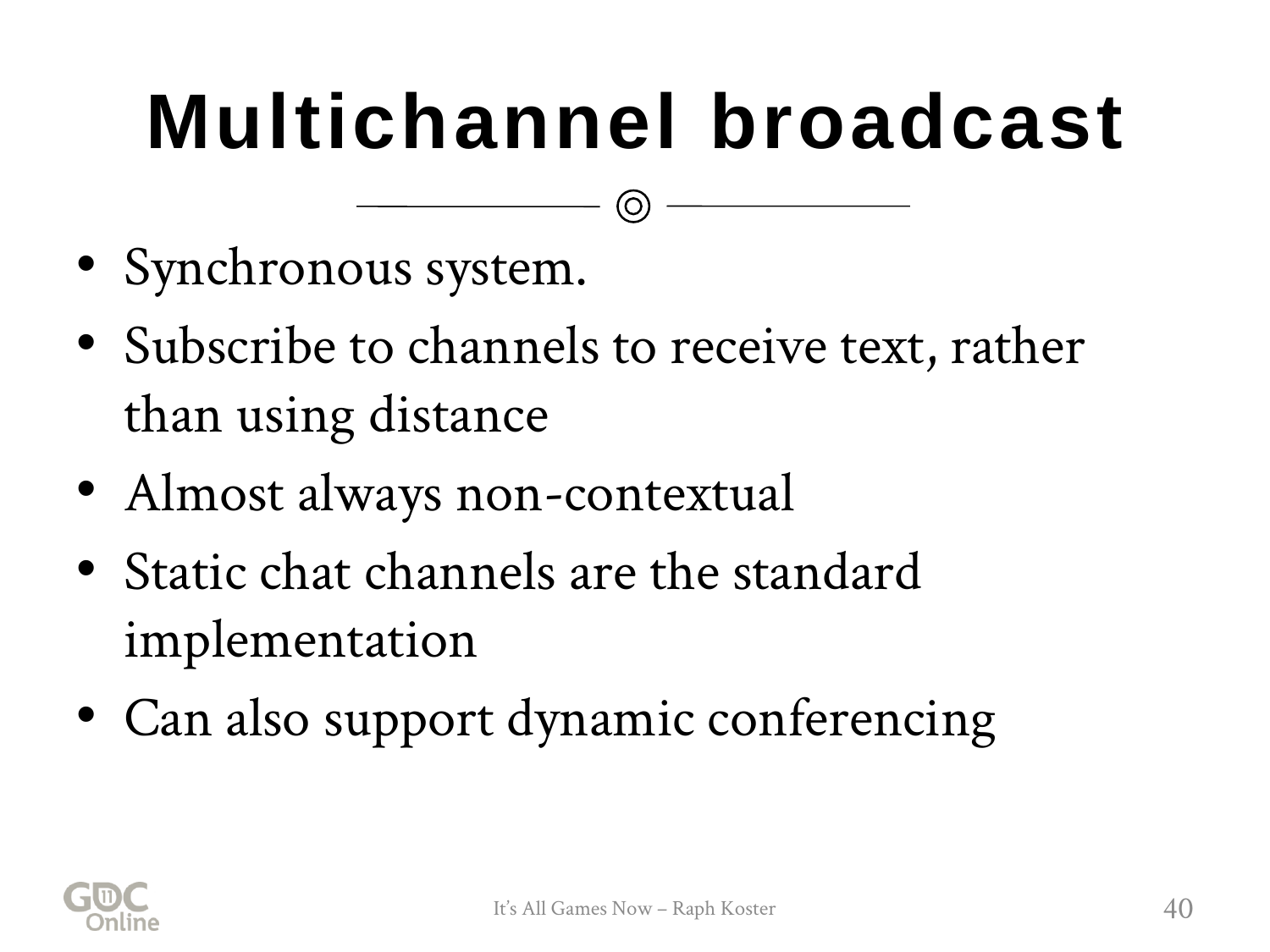

# Multichannel broadcast
Synchronous system.
Subscribe to channels to receive text, rather than using distance
Almost always non-contextual
Static chat channels are the standard implementation
Can also support dynamic conferencing
It’s All Games Now – Raph Koster
40